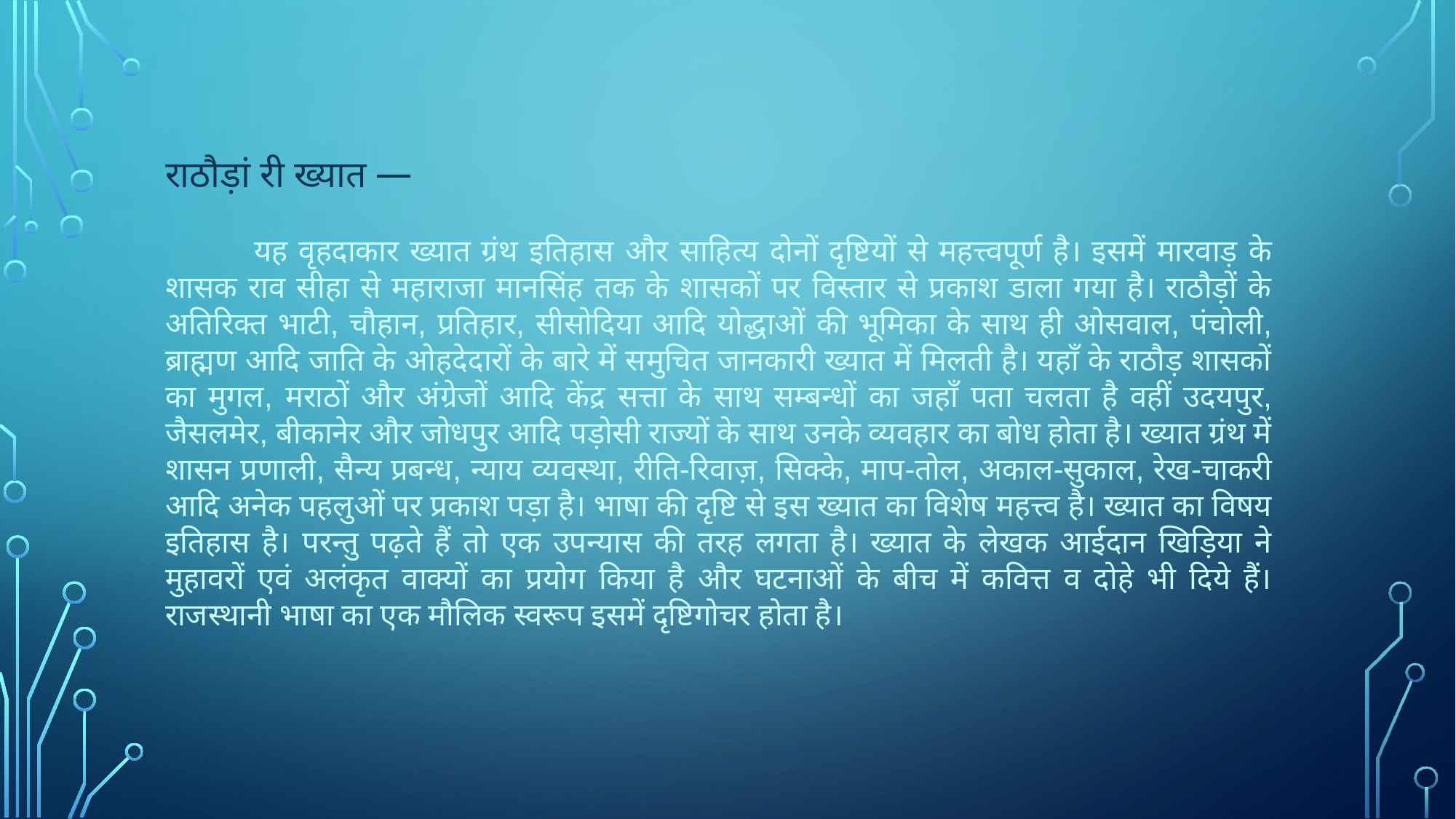

राठौड़ां री ख्यात —

        यह वृहदाकार ख्यात ग्रंथ इतिहास और साहित्य दोनों दृष्टियों से महत्त्वपूर्ण है। इसमें मारवाड़ के शासक राव सीहा से महाराजा मानसिंह तक के शासकों पर विस्तार से प्रकाश डाला गया है। राठौड़ों के अतिरिक्त भाटी, चौहान, प्रतिहार, सीसोदिया आदि योद्धाओं की भूमिका के साथ ही ओसवाल, पंचोली, ब्राह्मण आदि जाति के ओहदेदारों के बारे में समुचित जानकारी ख्यात में मिलती है। यहाँ के राठौड़ शासकों का मुगल, मराठों और अंग्रेजों आदि केंद्र सत्ता के साथ सम्बन्धों का जहाँ पता चलता है वहीं उदयपुर, जैसलमेर, बीकानेर और जोधपुर आदि पड़ोसी राज्यों के साथ उनके व्यवहार का बोध होता है। ख्यात ग्रंथ में शासन प्रणाली, सैन्य प्रबन्ध, न्याय व्यवस्था, रीति-रिवाज़, सिक्के, माप-तोल, अकाल-सुकाल, रेख-चाकरी आदि अनेक पहलुओं पर प्रकाश पड़ा है। भाषा की दृष्टि से इस ख्यात का विशेष महत्त्व है। ख्यात का विषय इतिहास है। परन्तु पढ़ते हैं तो एक उपन्यास की तरह लगता है। ख्यात के लेखक आईदान खिड़िया ने मुहावरों एवं अलंकृत वाक्यों का प्रयोग किया है और घटनाओं के बीच में कवित्त व दोहे भी दिये हैं। राजस्थानी भाषा का एक मौलिक स्वरूप इसमें दृष्टिगोचर होता है।